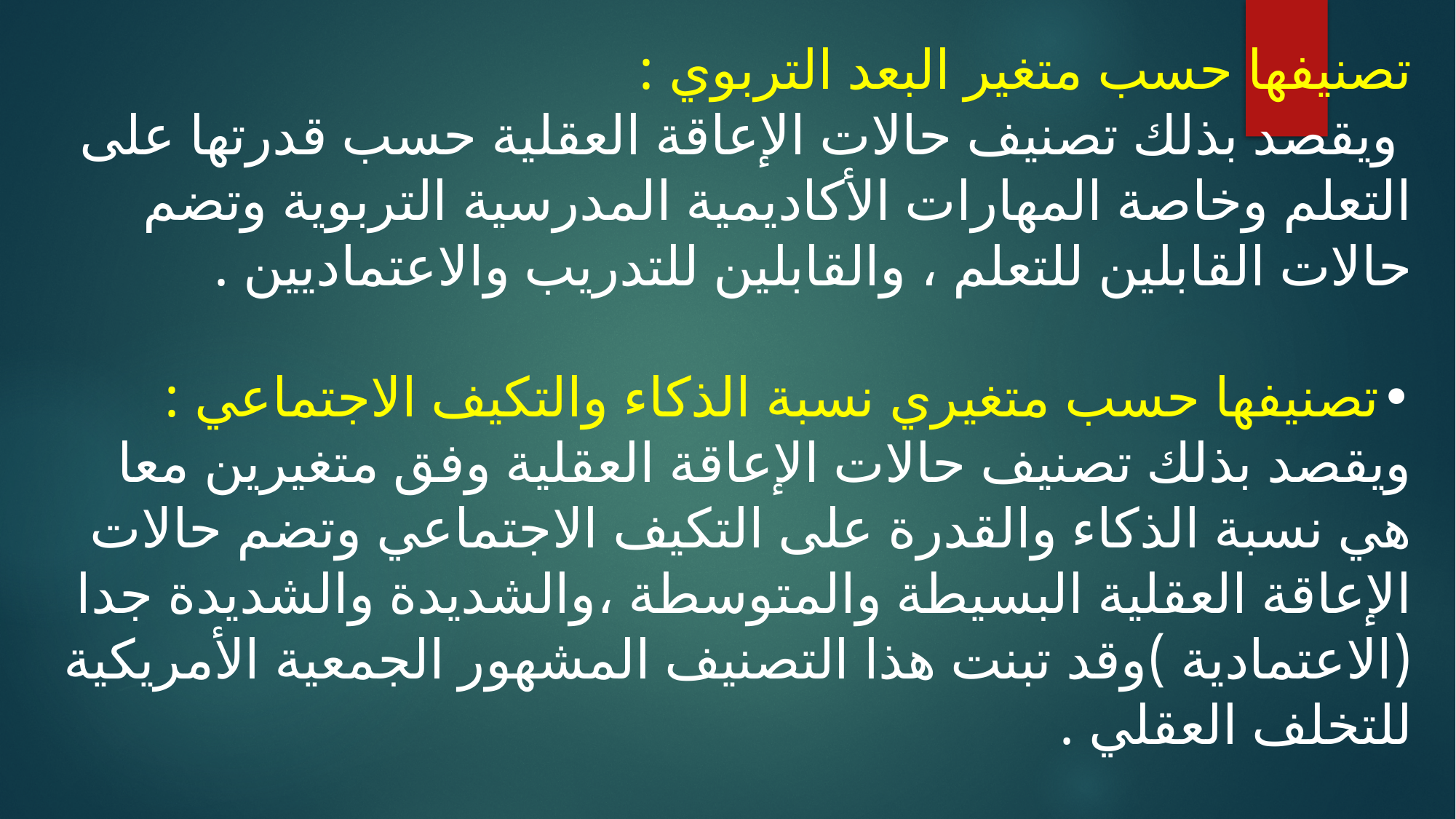

تصنيفها حسب متغير البعد التربوي :
 ويقصد بذلك تصنيف حالات الإعاقة العقلية حسب قدرتها على التعلم وخاصة المهارات الأكاديمية المدرسية التربوية وتضم حالات القابلين للتعلم ، والقابلين للتدريب والاعتماديين .

•	تصنيفها حسب متغيري نسبة الذكاء والتكيف الاجتماعي :
ويقصد بذلك تصنيف حالات الإعاقة العقلية وفق متغيرين معا هي نسبة الذكاء والقدرة على التكيف الاجتماعي وتضم حالات الإعاقة العقلية البسيطة والمتوسطة ،والشديدة والشديدة جدا (الاعتمادية )وقد تبنت هذا التصنيف المشهور الجمعية الأمريكية للتخلف العقلي .